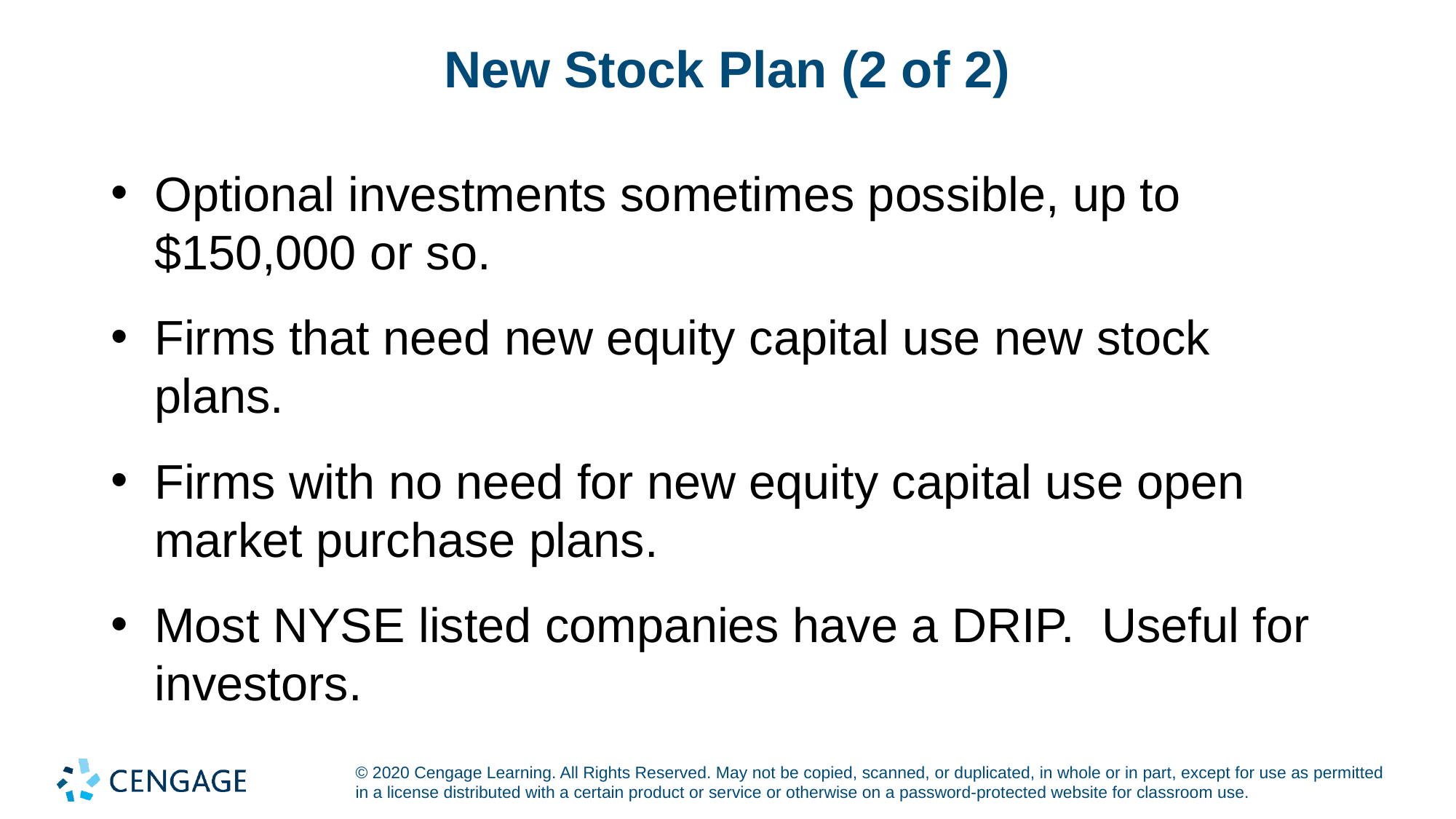

# New Stock Plan (2 of 2)
Optional investments sometimes possible, up to $150,000 or so.
Firms that need new equity capital use new stock plans.
Firms with no need for new equity capital use open market purchase plans.
Most NYSE listed companies have a DRIP.  Useful for investors.